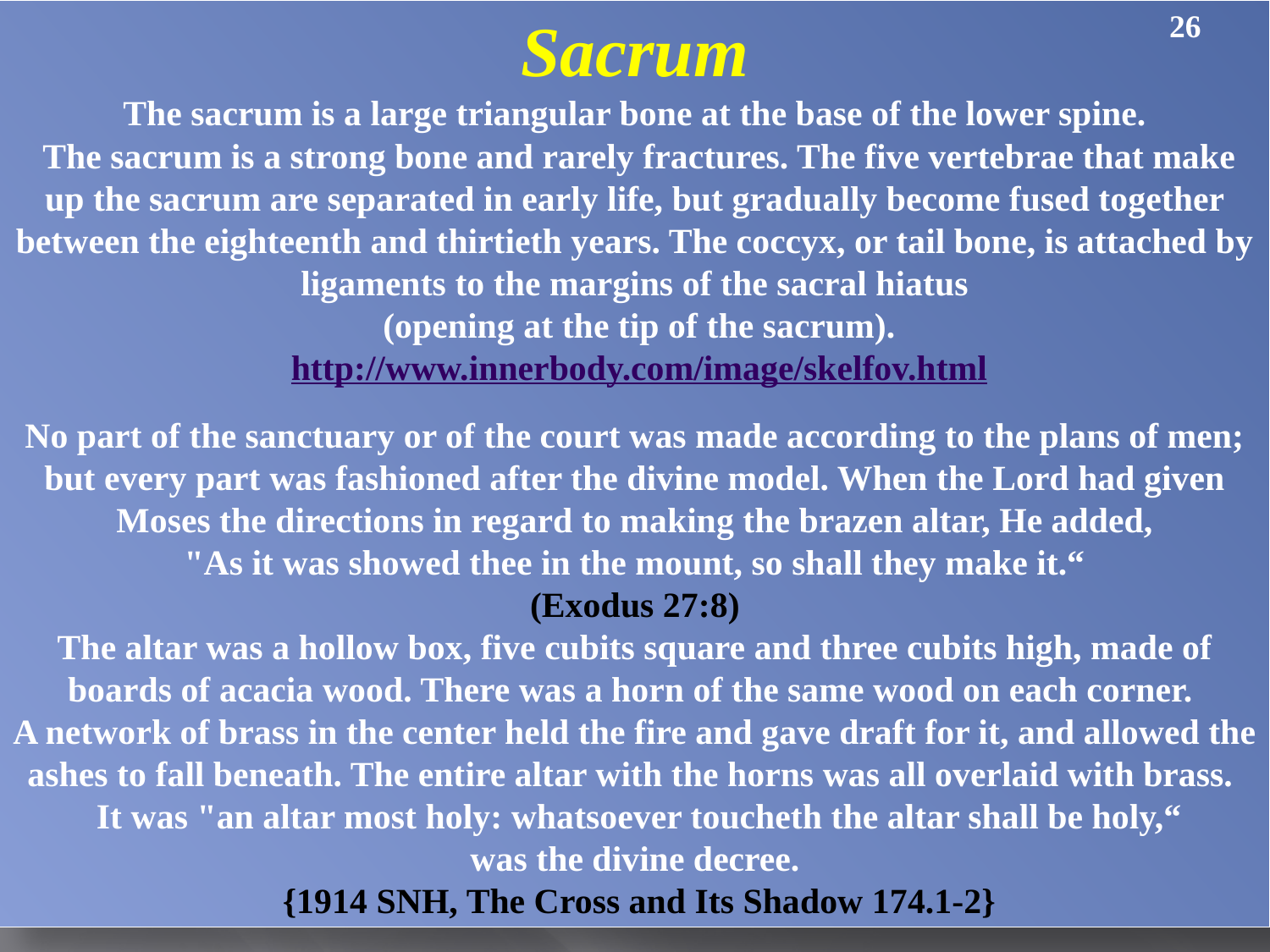

26
Sacrum
The sacrum is a large triangular bone at the base of the lower spine.
 The sacrum is a strong bone and rarely fractures. The five vertebrae that make up the sacrum are separated in early life, but gradually become fused together between the eighteenth and thirtieth years. The coccyx, or tail bone, is attached by ligaments to the margins of the sacral hiatus
 (opening at the tip of the sacrum).
 http://www.innerbody.com/image/skelfov.html

No part of the sanctuary or of the court was made according to the plans of men; but every part was fashioned after the divine model. When the Lord had given Moses the directions in regard to making the brazen altar, He added,
 "As it was showed thee in the mount, so shall they make it.“
(Exodus 27:8)
The altar was a hollow box, five cubits square and three cubits high, made of boards of acacia wood. There was a horn of the same wood on each corner.
A network of brass in the center held the fire and gave draft for it, and allowed the ashes to fall beneath. The entire altar with the horns was all overlaid with brass.
 It was "an altar most holy: whatsoever toucheth the altar shall be holy,“
 was the divine decree.
 {1914 SNH, The Cross and Its Shadow 174.1-2}